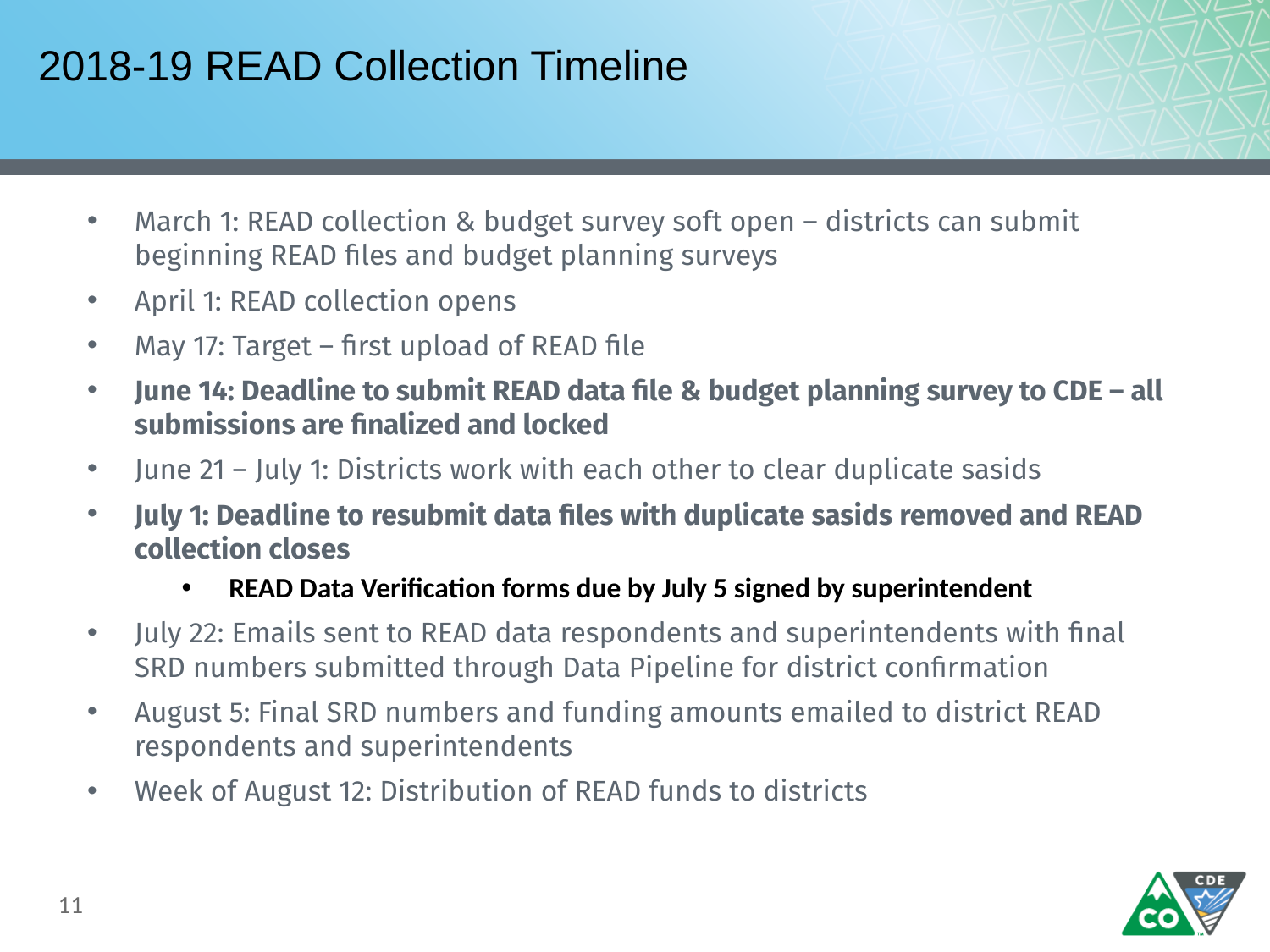

# 2018-19 READ Collection Timeline
March 1: READ collection & budget survey soft open – districts can submit beginning READ files and budget planning surveys
April 1: READ collection opens
May 17: Target – first upload of READ file
June 14: Deadline to submit READ data file & budget planning survey to CDE – all submissions are finalized and locked
June 21 – July 1: Districts work with each other to clear duplicate sasids
July 1: Deadline to resubmit data files with duplicate sasids removed and READ collection closes
READ Data Verification forms due by July 5 signed by superintendent
July 22: Emails sent to READ data respondents and superintendents with final SRD numbers submitted through Data Pipeline for district confirmation
August 5: Final SRD numbers and funding amounts emailed to district READ respondents and superintendents
Week of August 12: Distribution of READ funds to districts

11